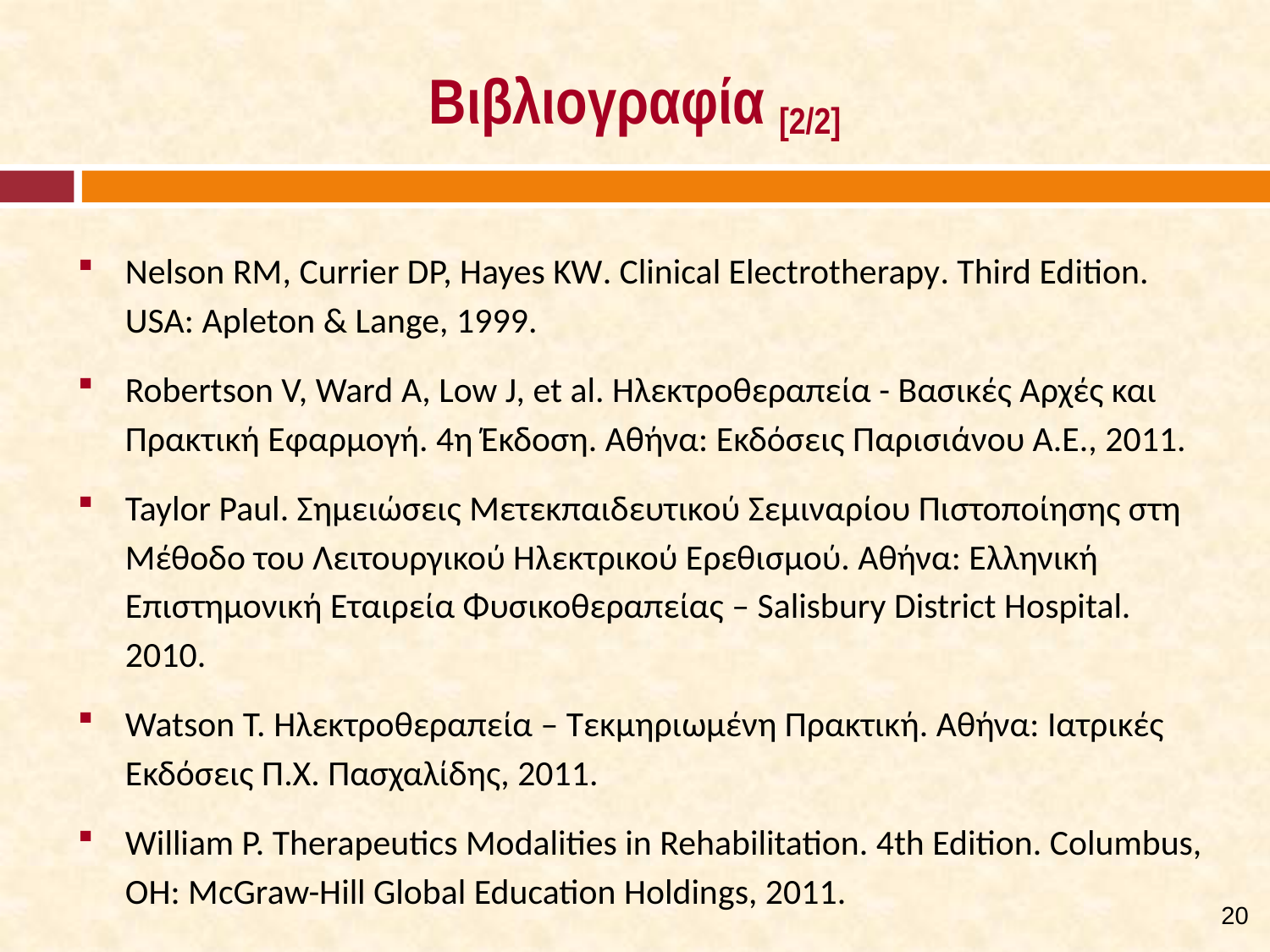

# Βιβλιογραφία [2/2]
Nelson RM, Currier DP, Hayes KW. Clinical Electrotherapy. Third Edition. USA: Apleton & Lange, 1999.
Robertson V, Ward A, Low J, et al. Ηλεκτροθεραπεία - Βασικές Αρχές και Πρακτική Εφαρμογή. 4η Έκδοση. Αθήνα: Εκδόσεις Παρισιάνου Α.Ε., 2011.
Taylor Paul. Σημειώσεις Μετεκπαιδευτικού Σεμιναρίου Πιστοποίησης στη Μέθοδο του Λειτουργικού Ηλεκτρικού Ερεθισμού. Αθήνα: Ελληνική Επιστημονική Εταιρεία Φυσικοθεραπείας – Salisbury District Hospital. 2010.
Watson T. Ηλεκτροθεραπεία – Τεκμηριωμένη Πρακτική. Αθήνα: Ιατρικές Εκδόσεις Π.Χ. Πασχαλίδης, 2011.
William P. Therapeutics Modalities in Rehabilitation. 4th Edition. Columbus, OH: McGraw-Hill Global Education Holdings, 2011.

20